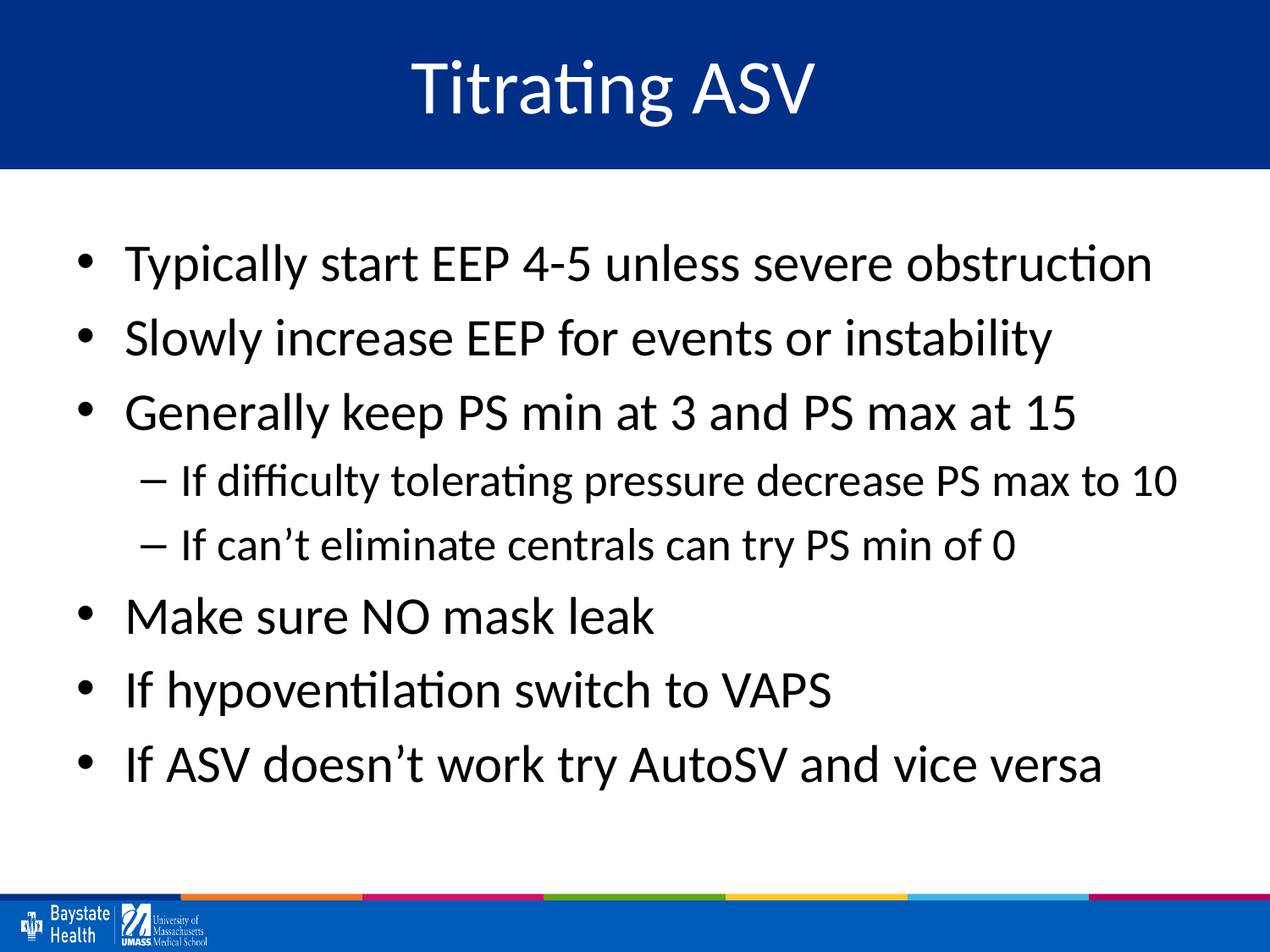

# Titrating ASV
Typically start EEP 4-5 unless severe obstruction
Slowly increase EEP for events or instability
Generally keep PS min at 3 and PS max at 15
If difficulty tolerating pressure decrease PS max to 10
If can’t eliminate centrals can try PS min of 0
Make sure NO mask leak
If hypoventilation switch to VAPS
If ASV doesn’t work try AutoSV and vice versa